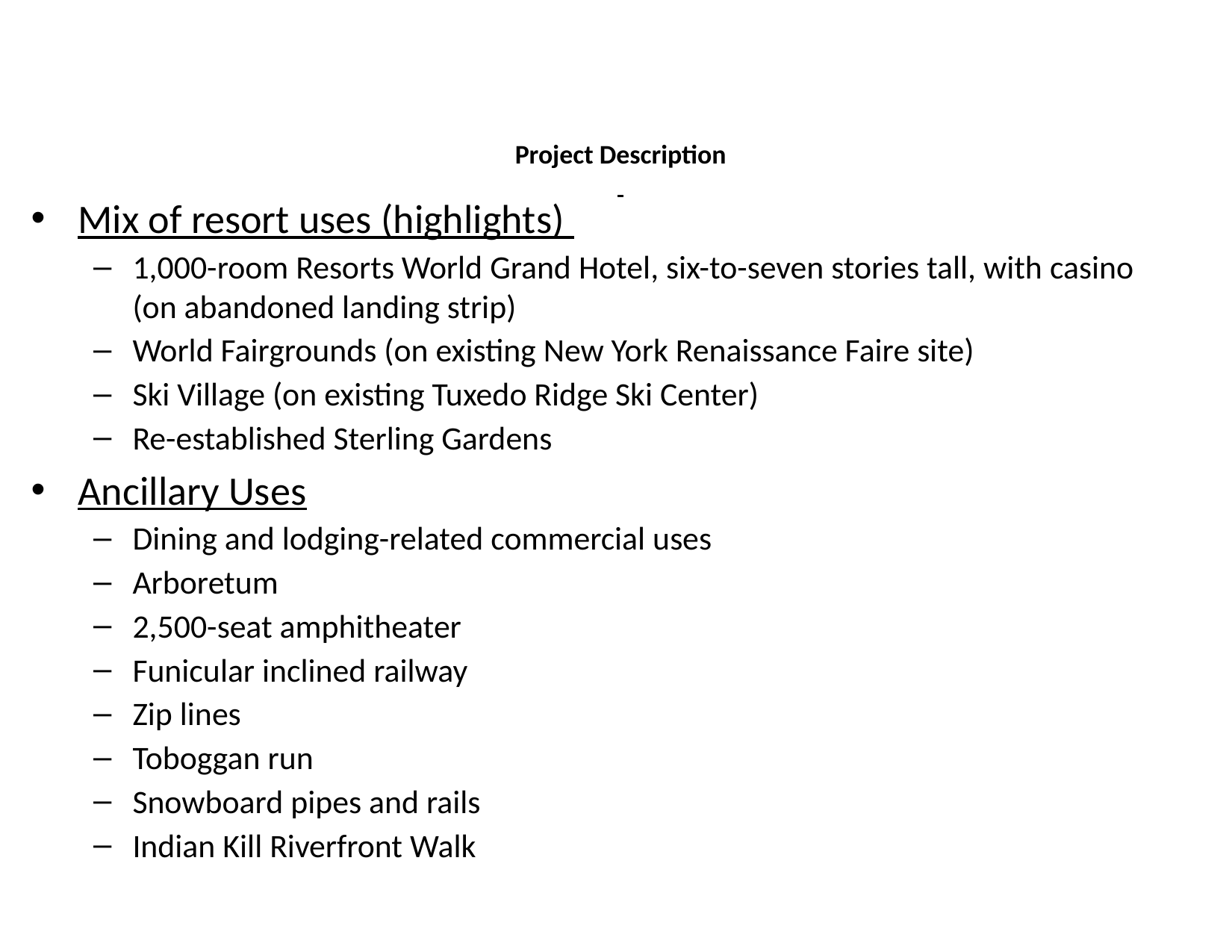

# Project Description
Mix of resort uses (highlights)
1,000-room Resorts World Grand Hotel, six-to-seven stories tall, with casino (on abandoned landing strip)
World Fairgrounds (on existing New York Renaissance Faire site)
Ski Village (on existing Tuxedo Ridge Ski Center)
Re-established Sterling Gardens
Ancillary Uses
Dining and lodging-related commercial uses
Arboretum
2,500-seat amphitheater
Funicular inclined railway
Zip lines
Toboggan run
Snowboard pipes and rails
Indian Kill Riverfront Walk

4